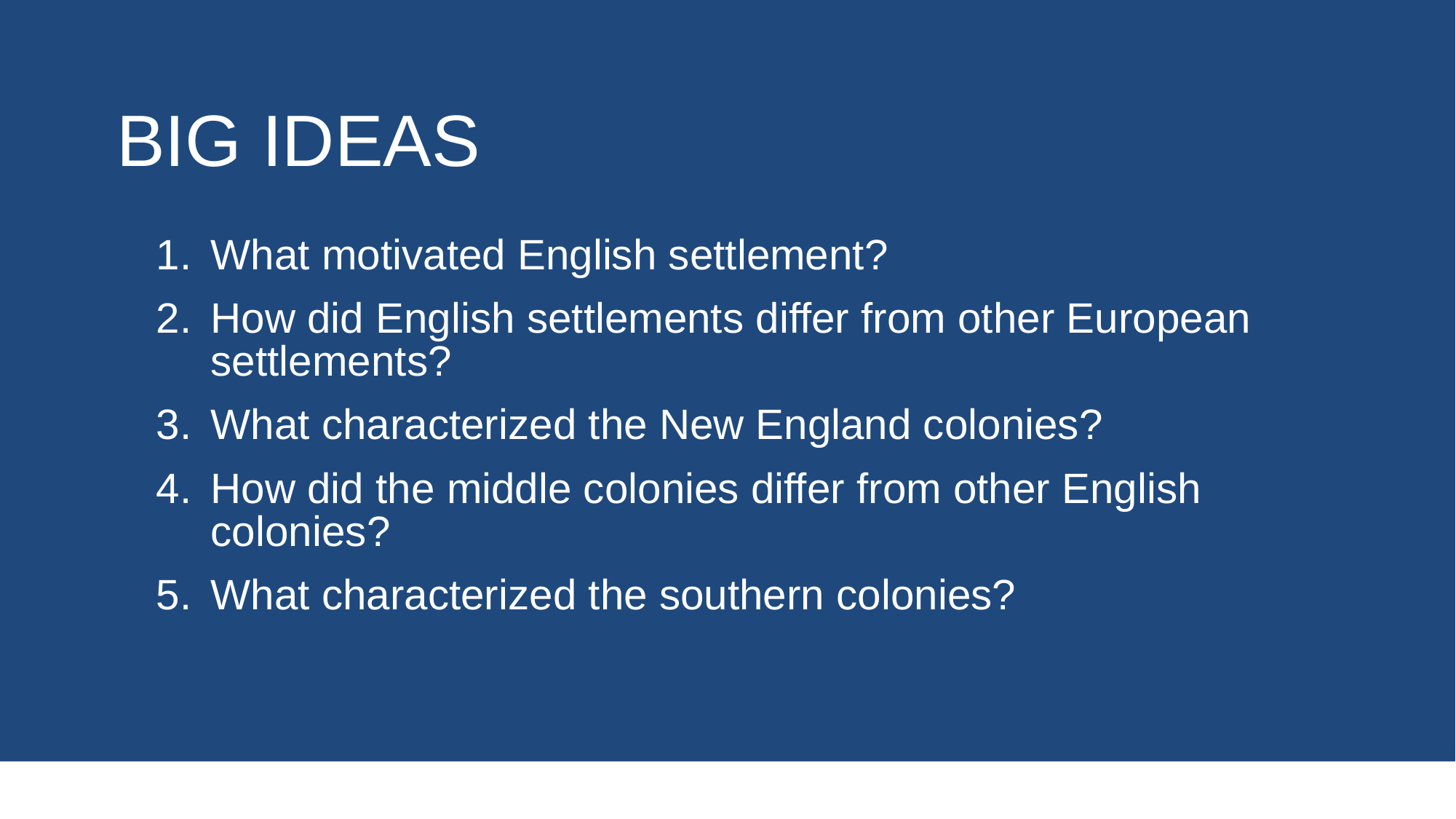

# Big Ideas
What motivated English settlement?
How did English settlements differ from other European settlements?
What characterized the New England colonies?
How did the middle colonies differ from other English colonies?
What characterized the southern colonies?